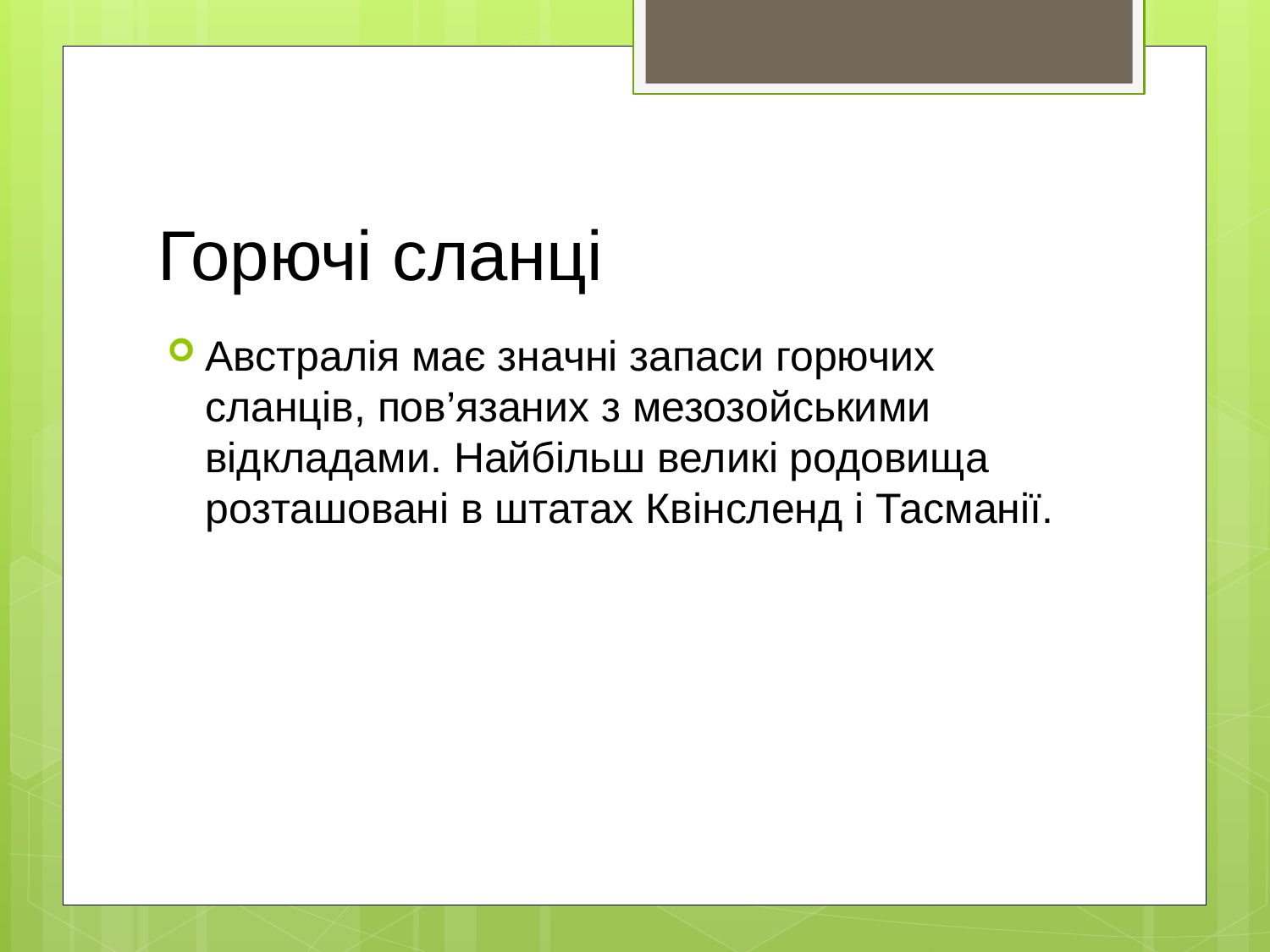

# Горючі сланці
Австралія має значні запаси горючих сланців, пов’язаних з мезозойськими відкладами. Найбільш великі родовища розташовані в штатах Квінсленд і Тасманії.